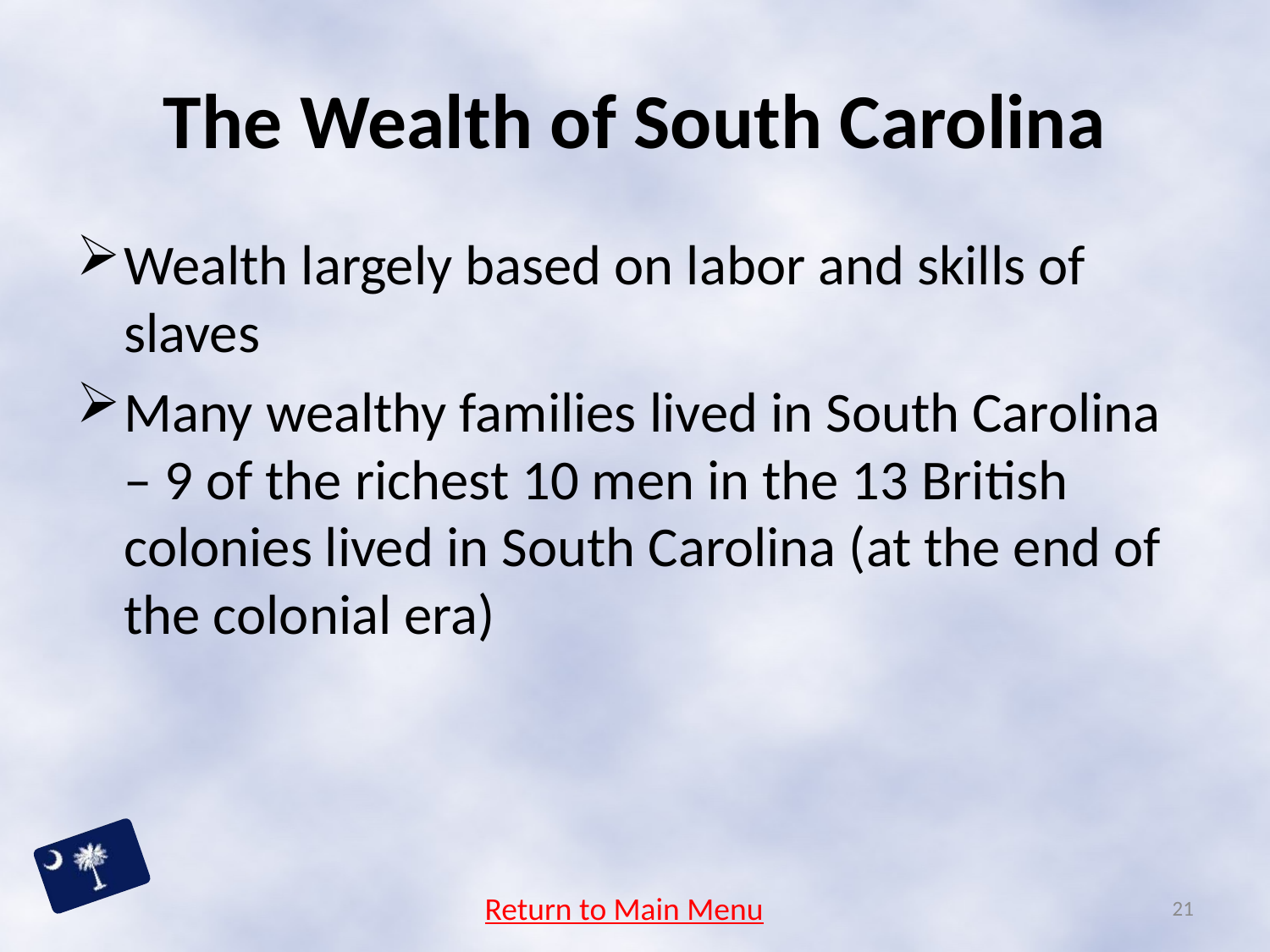

# The Wealth of South Carolina
Wealth largely based on labor and skills of slaves
Many wealthy families lived in South Carolina – 9 of the richest 10 men in the 13 British colonies lived in South Carolina (at the end of the colonial era)

Return to Main Menu
21